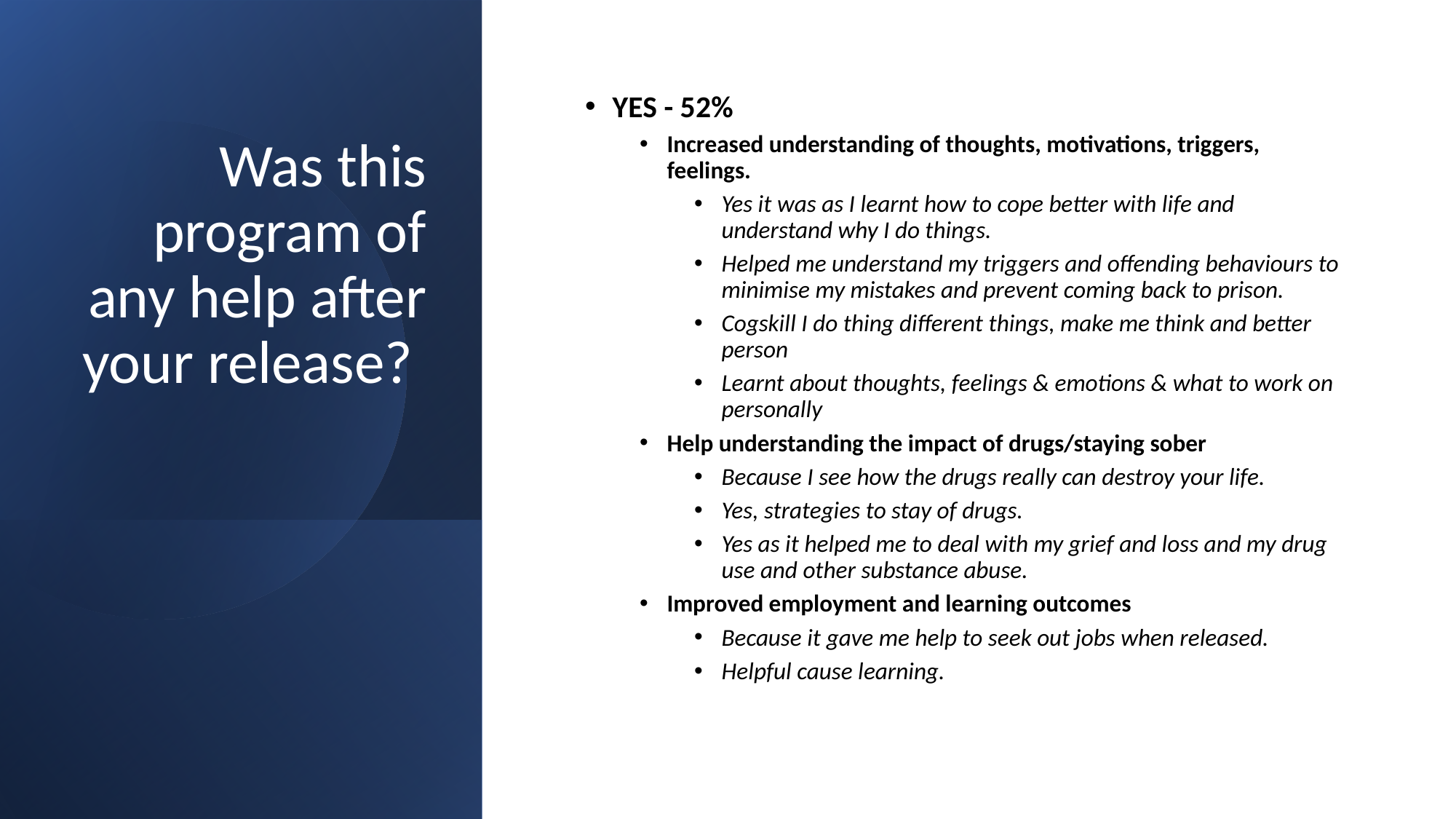

# Was this program of any help after your release?
YES - 52%
Increased understanding of thoughts, motivations, triggers, feelings.
Yes it was as I learnt how to cope better with life and understand why I do things.
Helped me understand my triggers and offending behaviours to minimise my mistakes and prevent coming back to prison.
Cogskill I do thing different things, make me think and better person
Learnt about thoughts, feelings & emotions & what to work on personally
Help understanding the impact of drugs/staying sober
Because I see how the drugs really can destroy your life.
Yes, strategies to stay of drugs.
Yes as it helped me to deal with my grief and loss and my drug use and other substance abuse.
Improved employment and learning outcomes
Because it gave me help to seek out jobs when released.
Helpful cause learning.